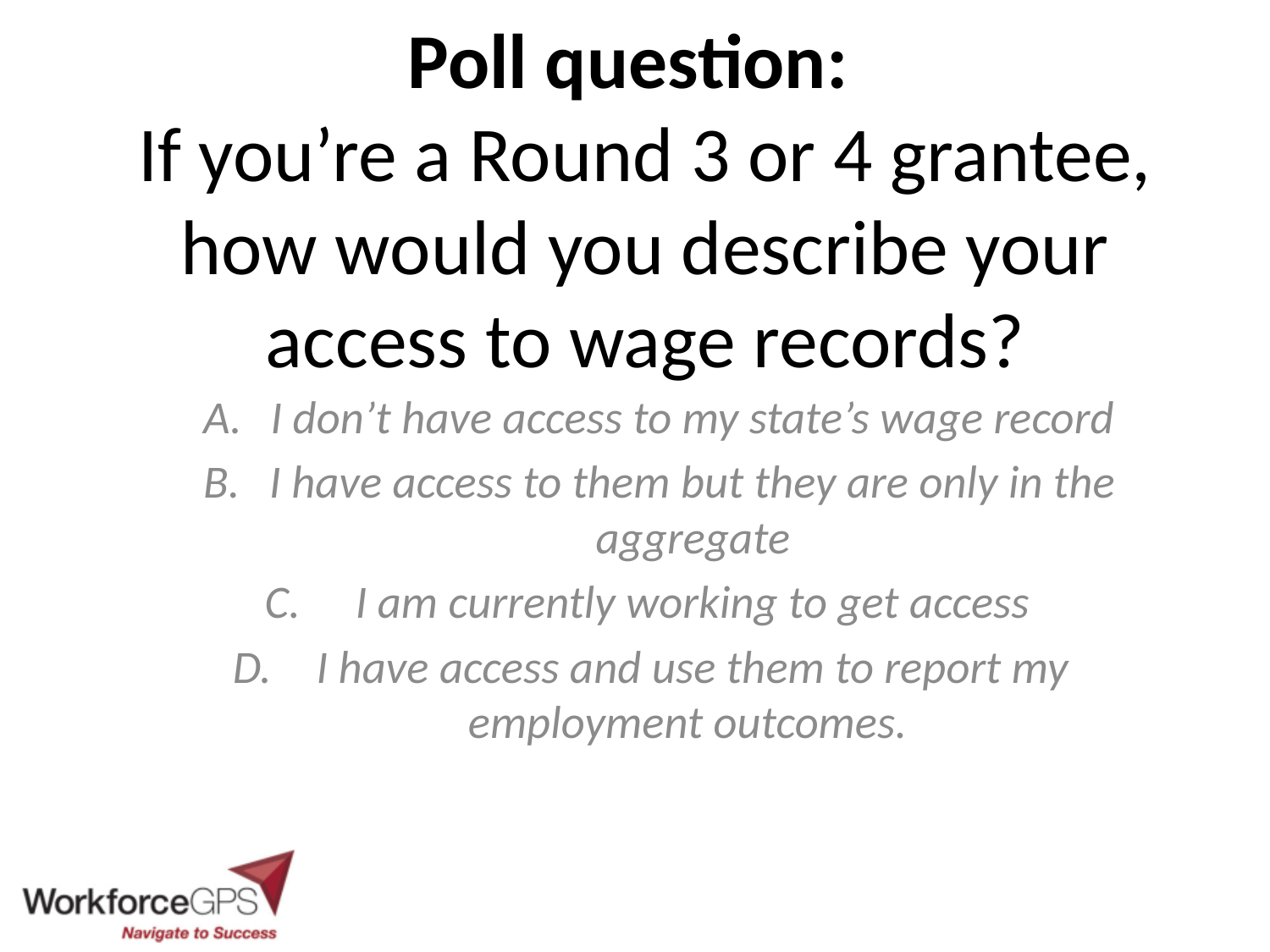

# Poll question: If you’re a Round 3 or 4 grantee, how would you describe your access to wage records?
I don’t have access to my state’s wage record
I have access to them but they are only in the aggregate
I am currently working to get access
I have access and use them to report my employment outcomes.